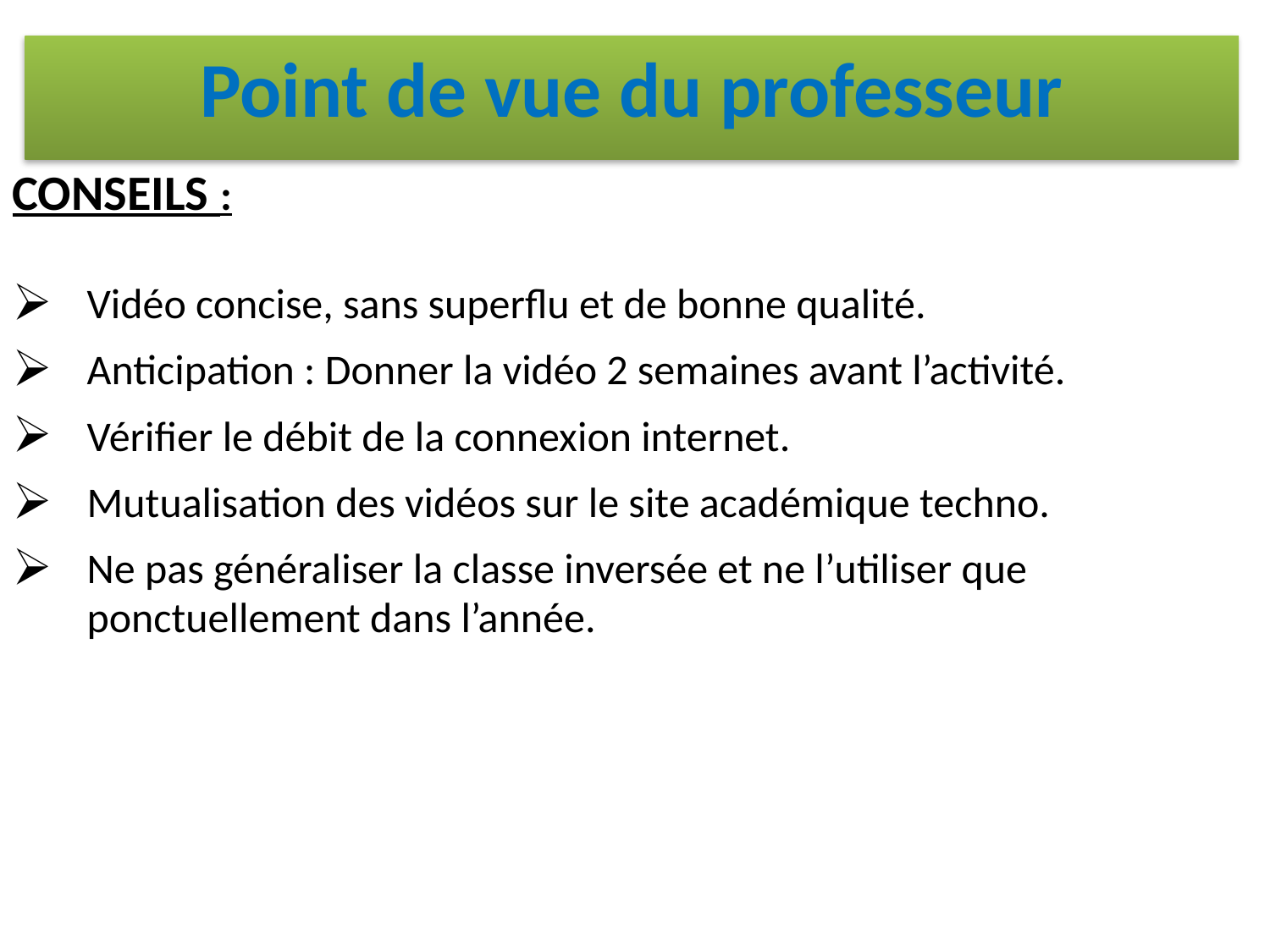

Point de vue du professeur
| CONSEILS : Vidéo concise, sans superflu et de bonne qualité. Anticipation : Donner la vidéo 2 semaines avant l’activité. Vérifier le débit de la connexion internet. Mutualisation des vidéos sur le site académique techno. Ne pas généraliser la classe inversée et ne l’utiliser que ponctuellement dans l’année. |
| --- |